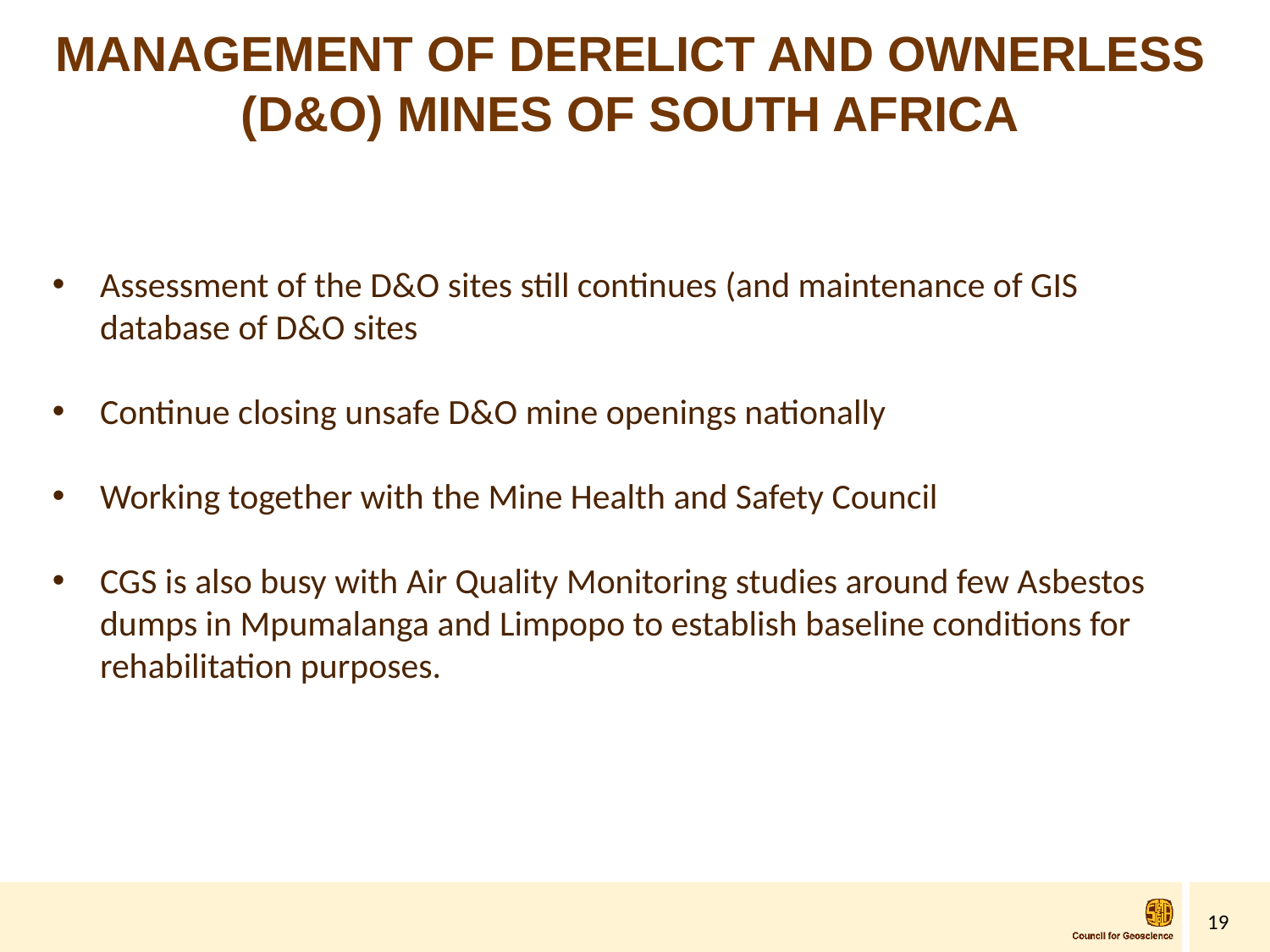

MANAGEMENT OF DERELICT AND OWNERLESS (D&O) MINES OF SOUTH AFRICA
Assessment of the D&O sites still continues (and maintenance of GIS database of D&O sites

Continue closing unsafe D&O mine openings nationally

Working together with the Mine Health and Safety Council

CGS is also busy with Air Quality Monitoring studies around few Asbestos dumps in Mpumalanga and Limpopo to establish baseline conditions for rehabilitation purposes.

19